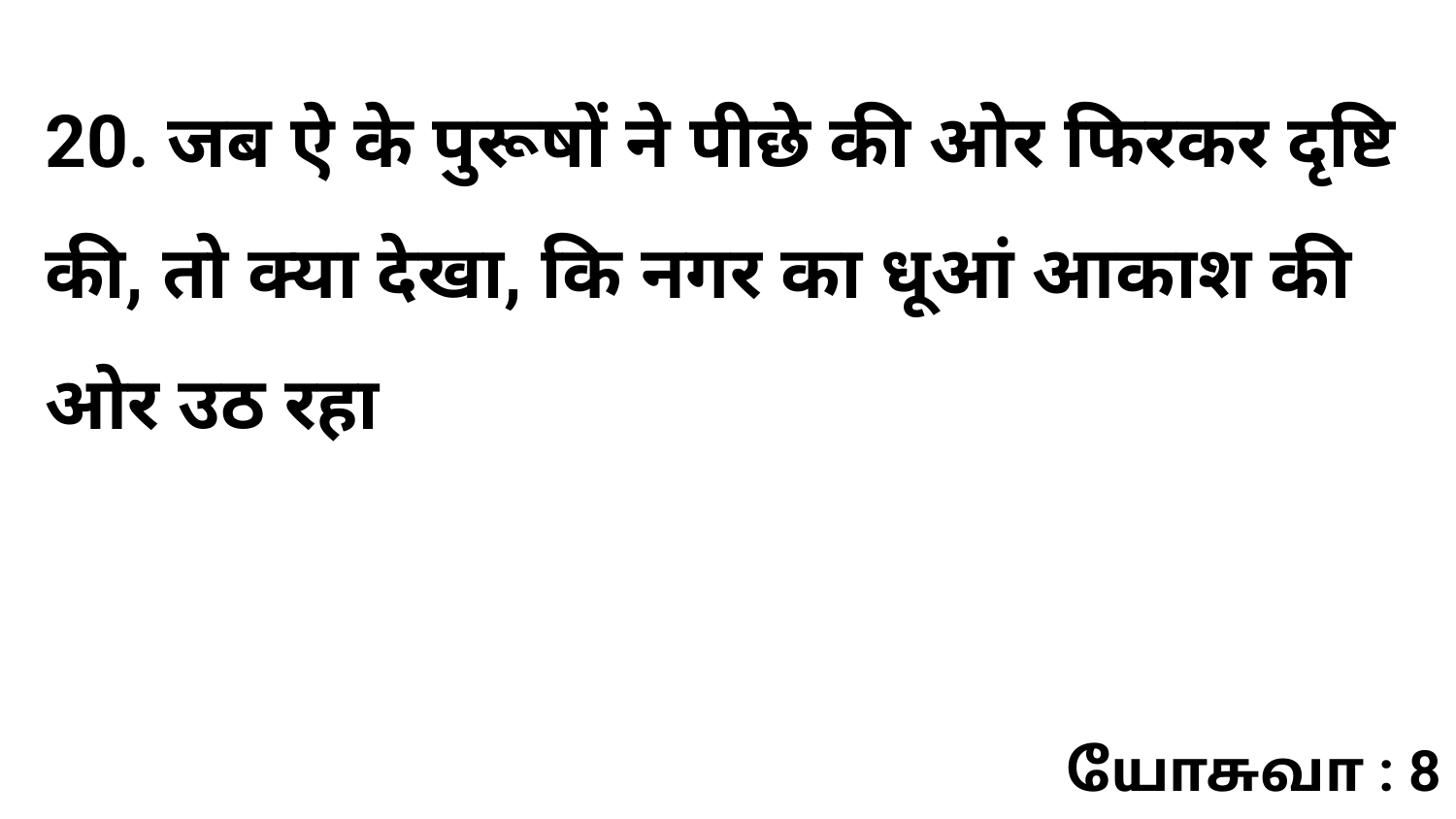

20. जब ऐ के पुरूषों ने पीछे की ओर फिरकर दृष्टि की, तो क्या देखा, कि नगर का धूआं आकाश की ओर उठ रहा
யோசுவா : 8